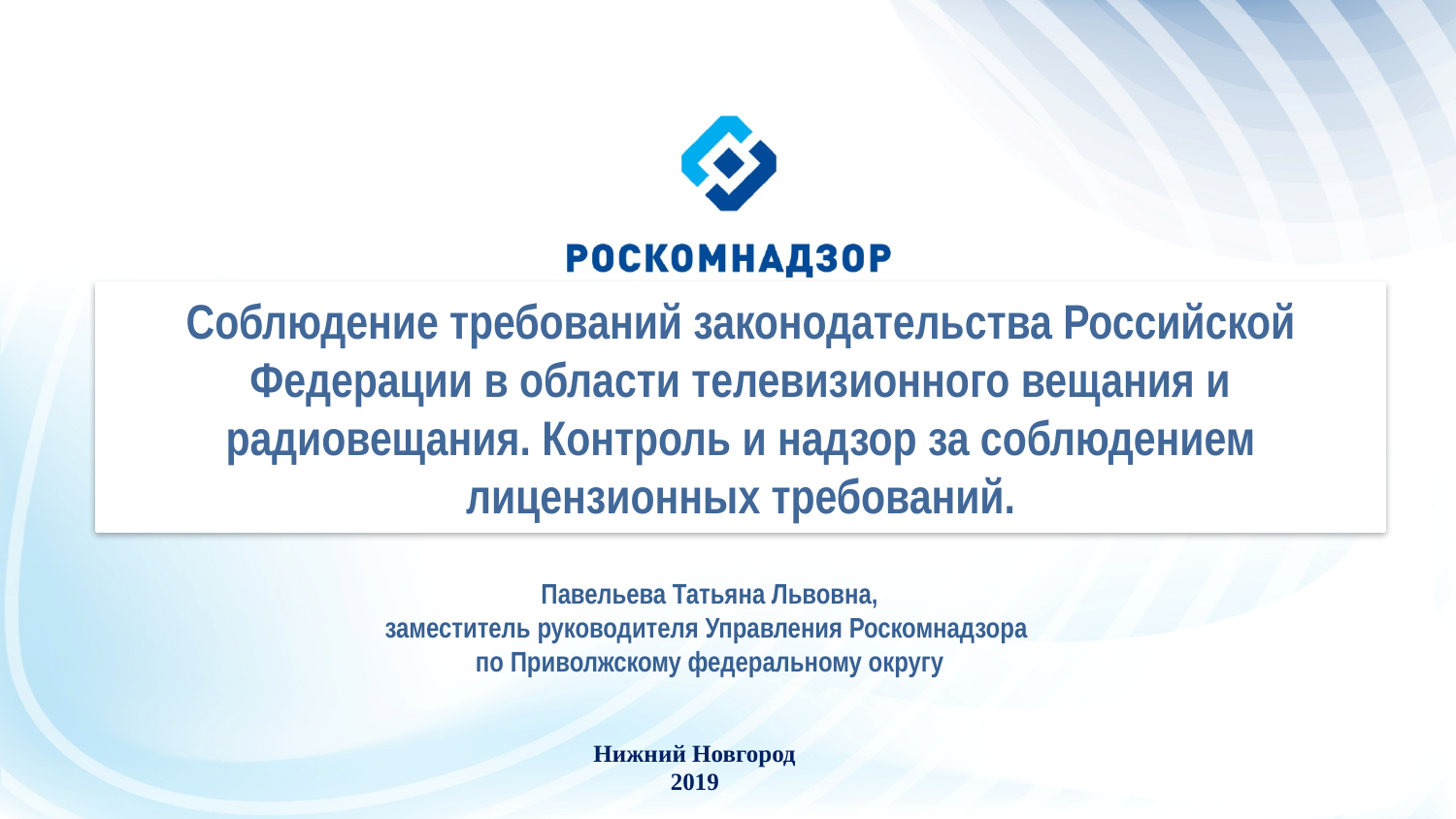

Соблюдение требований законодательства Российской Федерации в области телевизионного вещания и радиовещания. Контроль и надзор за соблюдением лицензионных требований.

Павельева Татьяна Львовна,
заместитель руководителя Управления Роскомнадзора
по Приволжскому федеральному округу
Нижний Новгород
2019